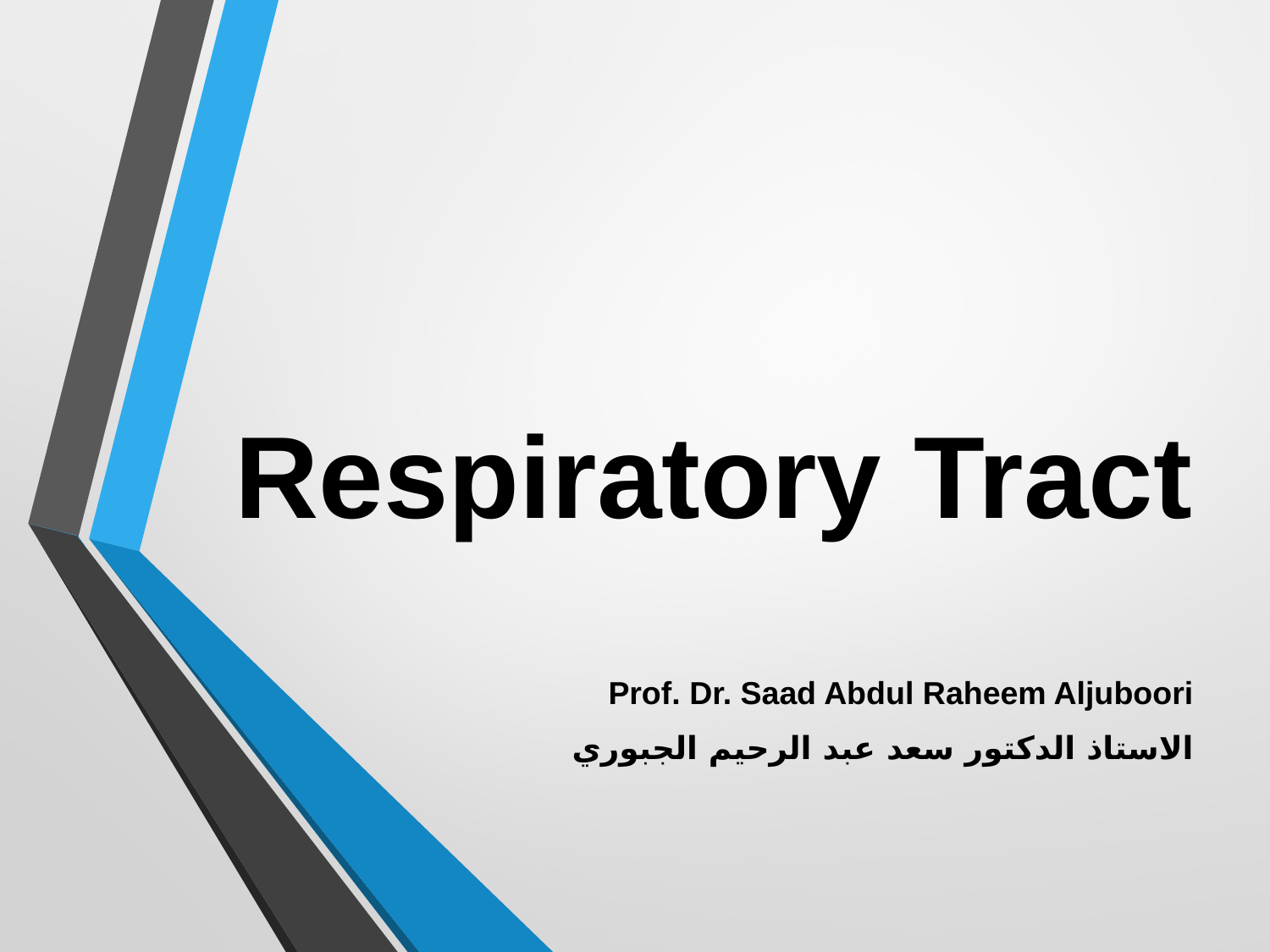

# Respiratory Tract

Prof. Dr. Saad Abdul Raheem Aljuboori
الاستاذ الدكتور سعد عبد الرحيم الجبوري